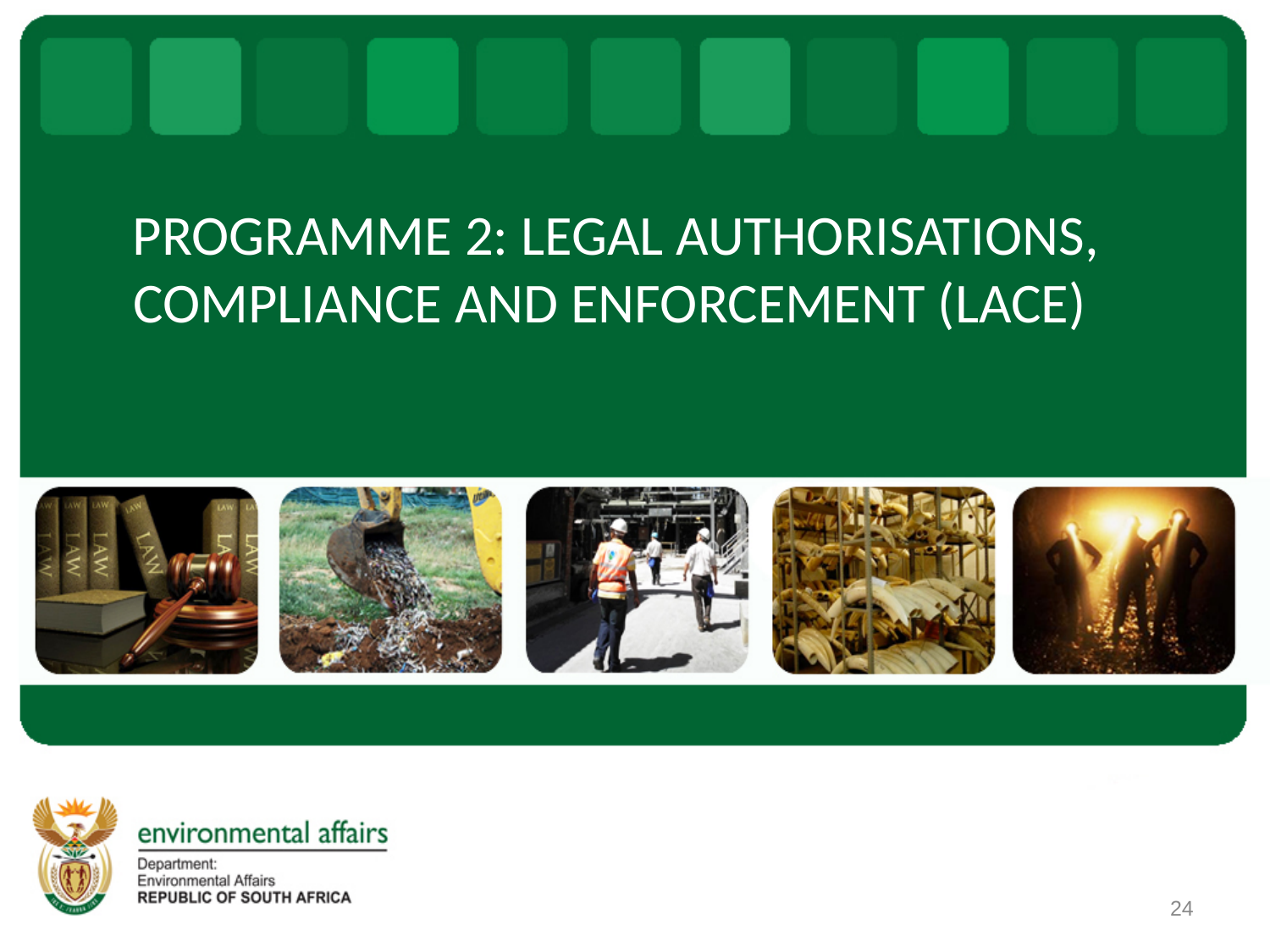

PROGRAMME 2: LEGAL AUTHORISATIONS, COMPLIANCE AND ENFORCEMENT (LACE)
24